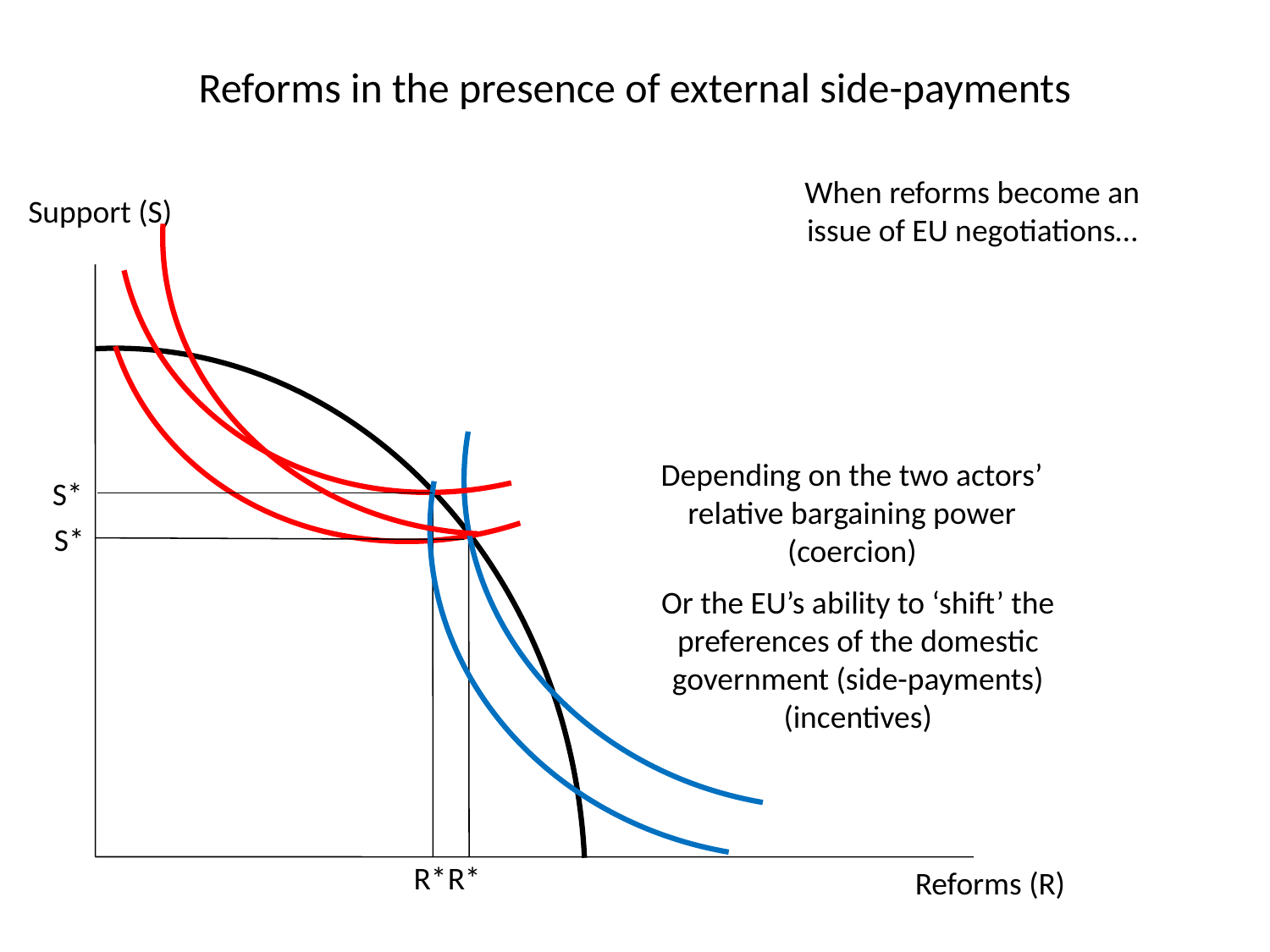

# Reforms in the presence of external side-payments
When reforms become an issue of EU negotiations…
Support (S)

Depending on the two actors’ relative bargaining power (coercion)
S*

S*
Or the EU’s ability to ‘shift’ the preferences of the domestic government (side-payments)
(incentives)
R*
R*

Reforms (R)